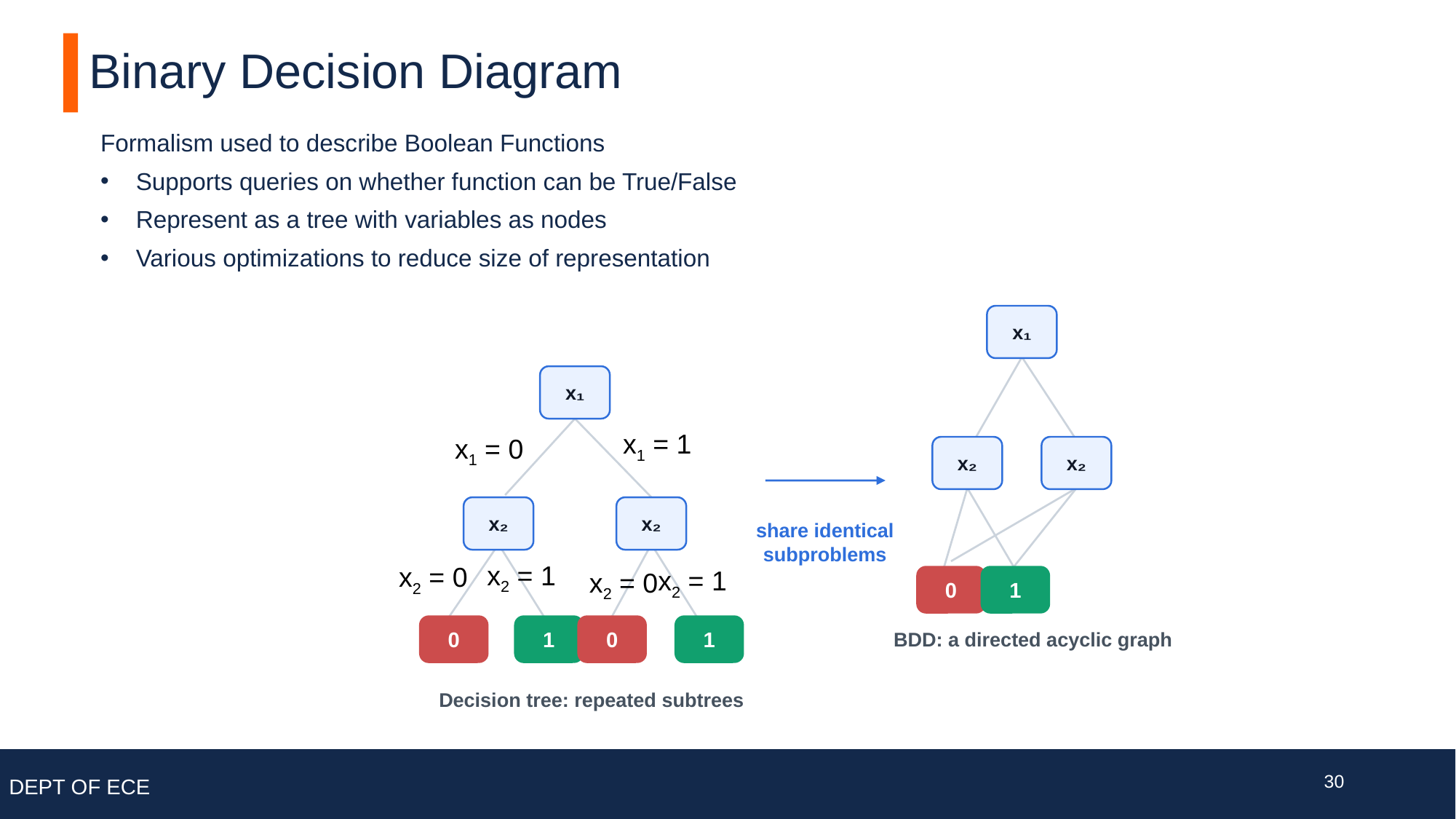

# Binary Decision Diagram
Formalism used to describe Boolean Functions
Supports queries on whether function can be True/False
Represent as a tree with variables as nodes
Various optimizations to reduce size of representation

x₁

x₁

x1 = 1
x1 = 0
x₂
x₂

x₂
x₂
share identical
subproblems

x2 = 1
x2 = 0
x2 = 1
x2 = 0
0
1
0
1
0
1
BDD: a directed acyclic graph
Decision tree: repeated subtrees
30